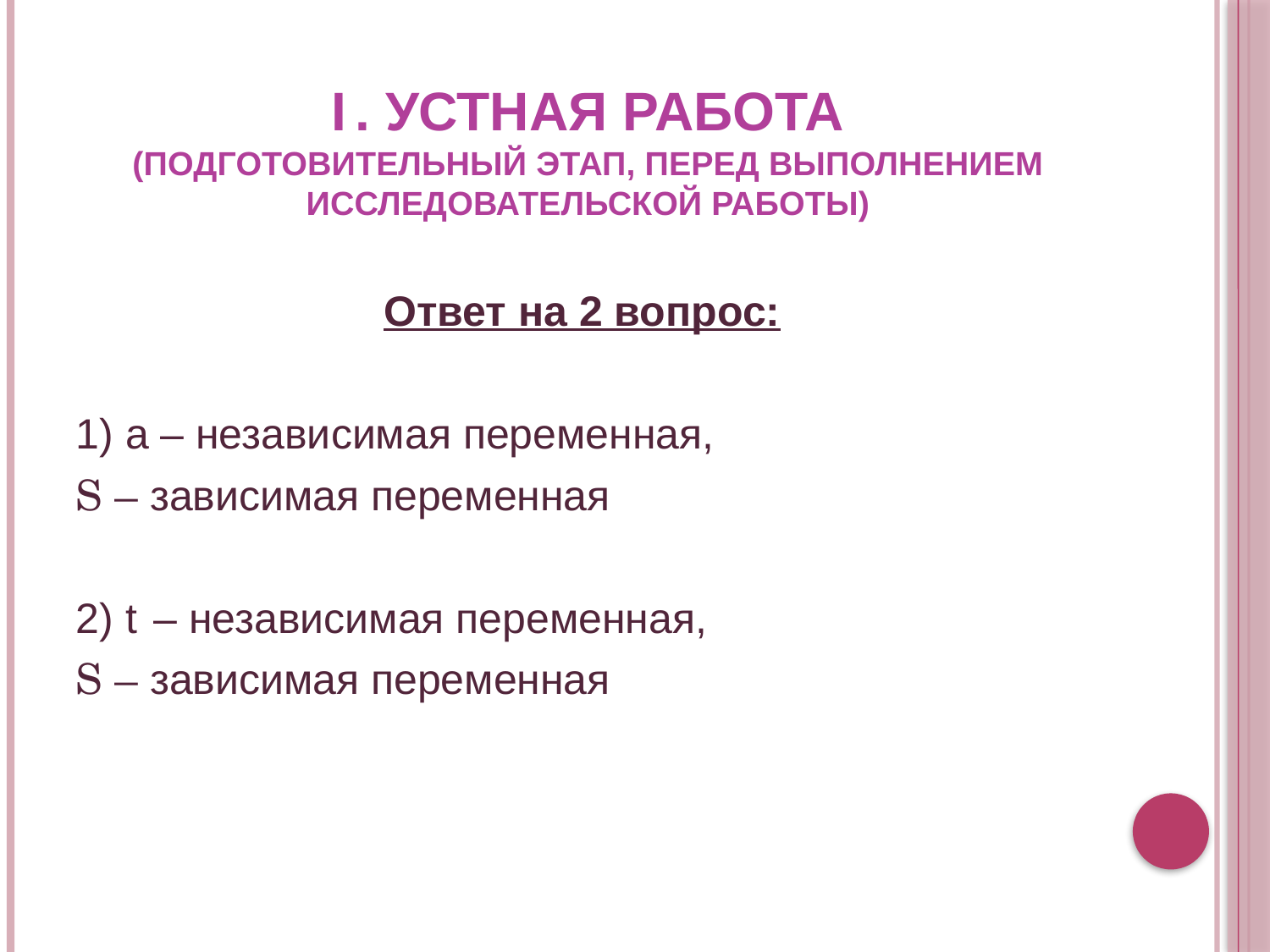

# I. Устная работа (подготовительный этап, перед выполнением исследовательской работы)
Ответ на 2 вопрос:

1) а – независимая переменная,
S – зависимая переменная

2) t – независимая переменная,
S – зависимая переменная